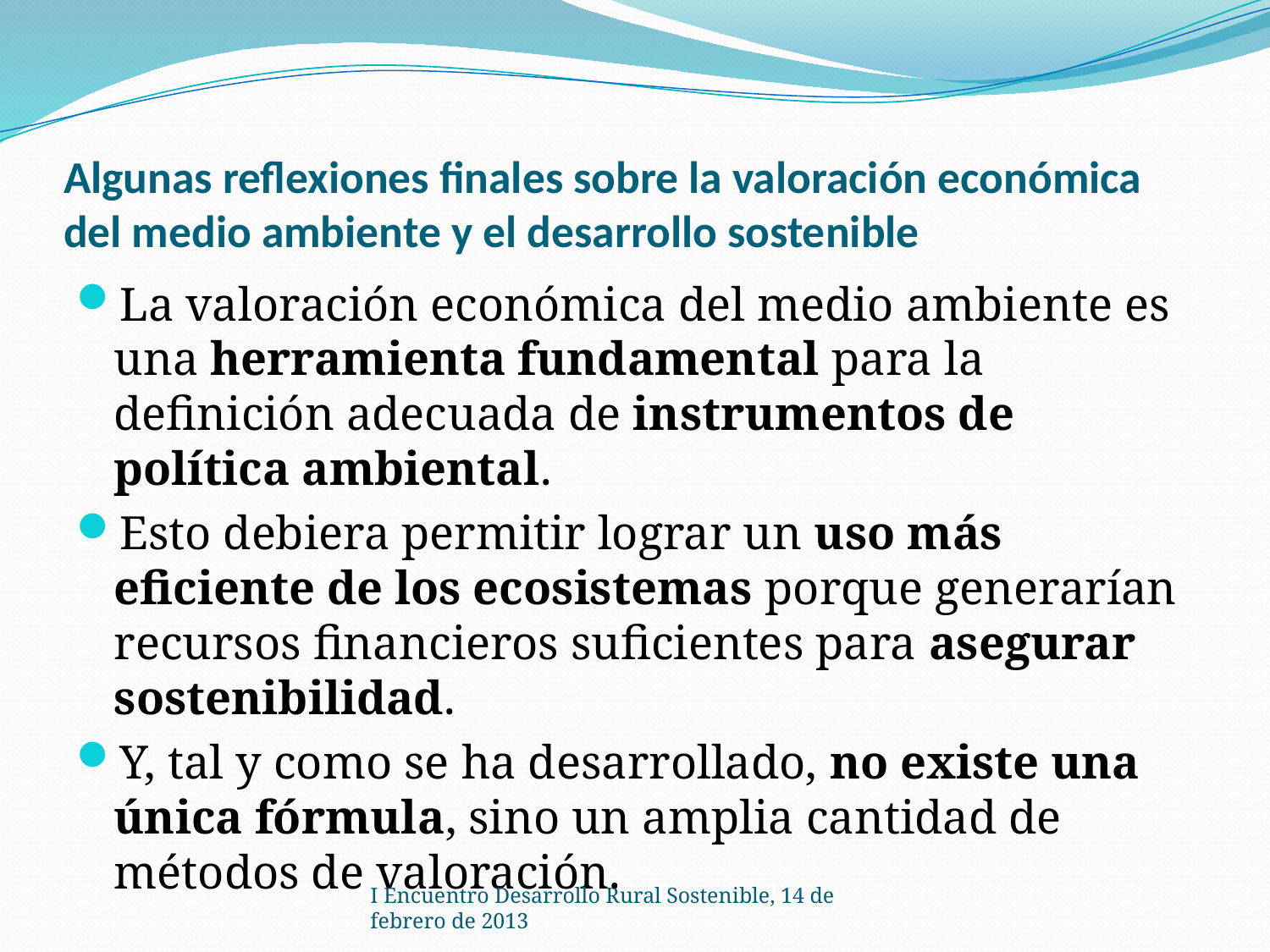

# Algunas reflexiones finales sobre la valoración económica del medio ambiente y el desarrollo sostenible
La valoración económica del medio ambiente es una herramienta fundamental para la definición adecuada de instrumentos de política ambiental.
Esto debiera permitir lograr un uso más eficiente de los ecosistemas porque generarían recursos financieros suficientes para asegurar sostenibilidad.
Y, tal y como se ha desarrollado, no existe una única fórmula, sino un amplia cantidad de métodos de valoración.
I Encuentro Desarrollo Rural Sostenible, 14 de febrero de 2013